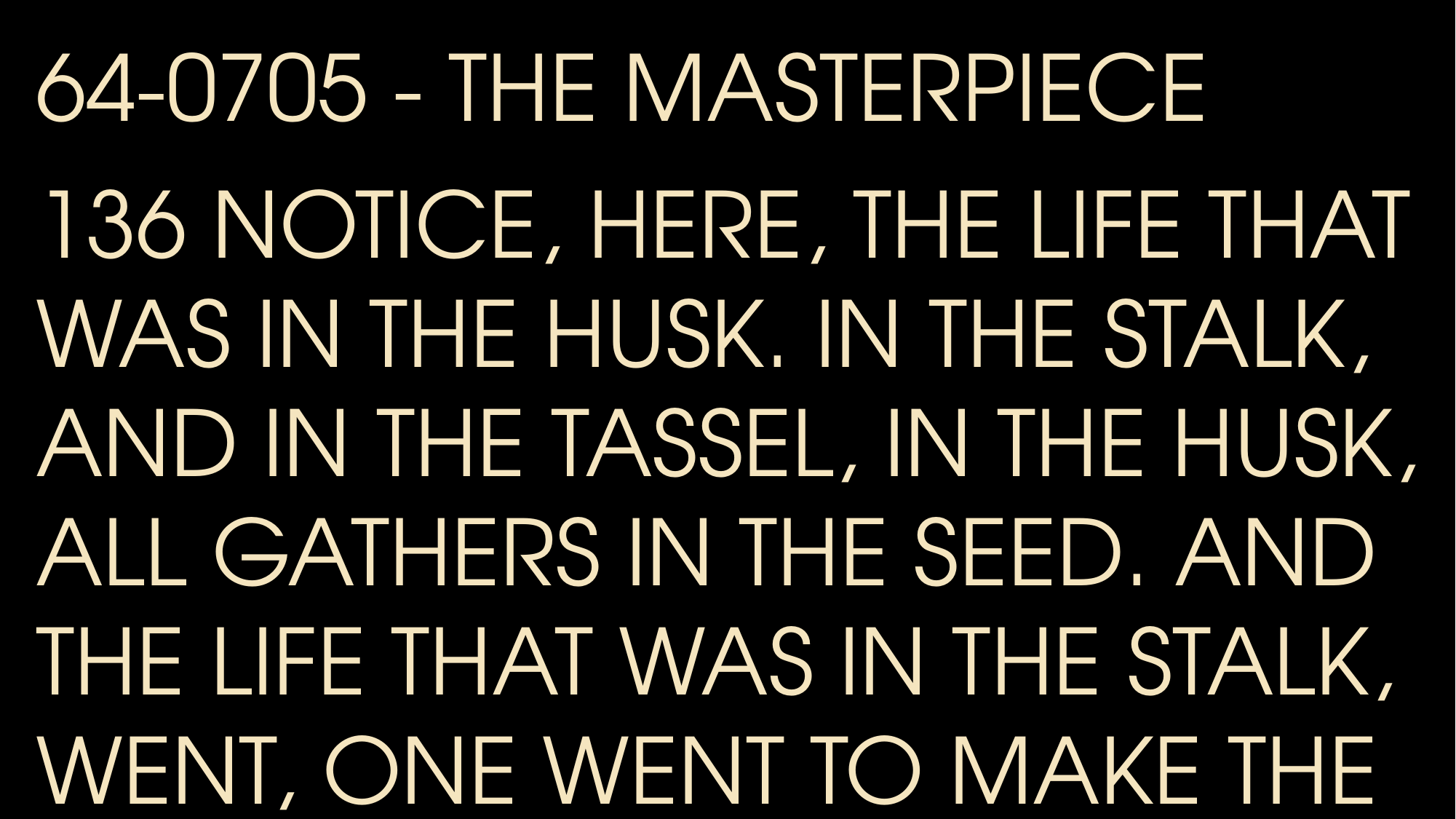

64-0705 - The Masterpiece
136 Notice, here, the Life that was in the husk. In the stalk, and in the tassel, in the husk, all gathers in the Seed. And the Life that was in the stalk, went, one went to make the other.